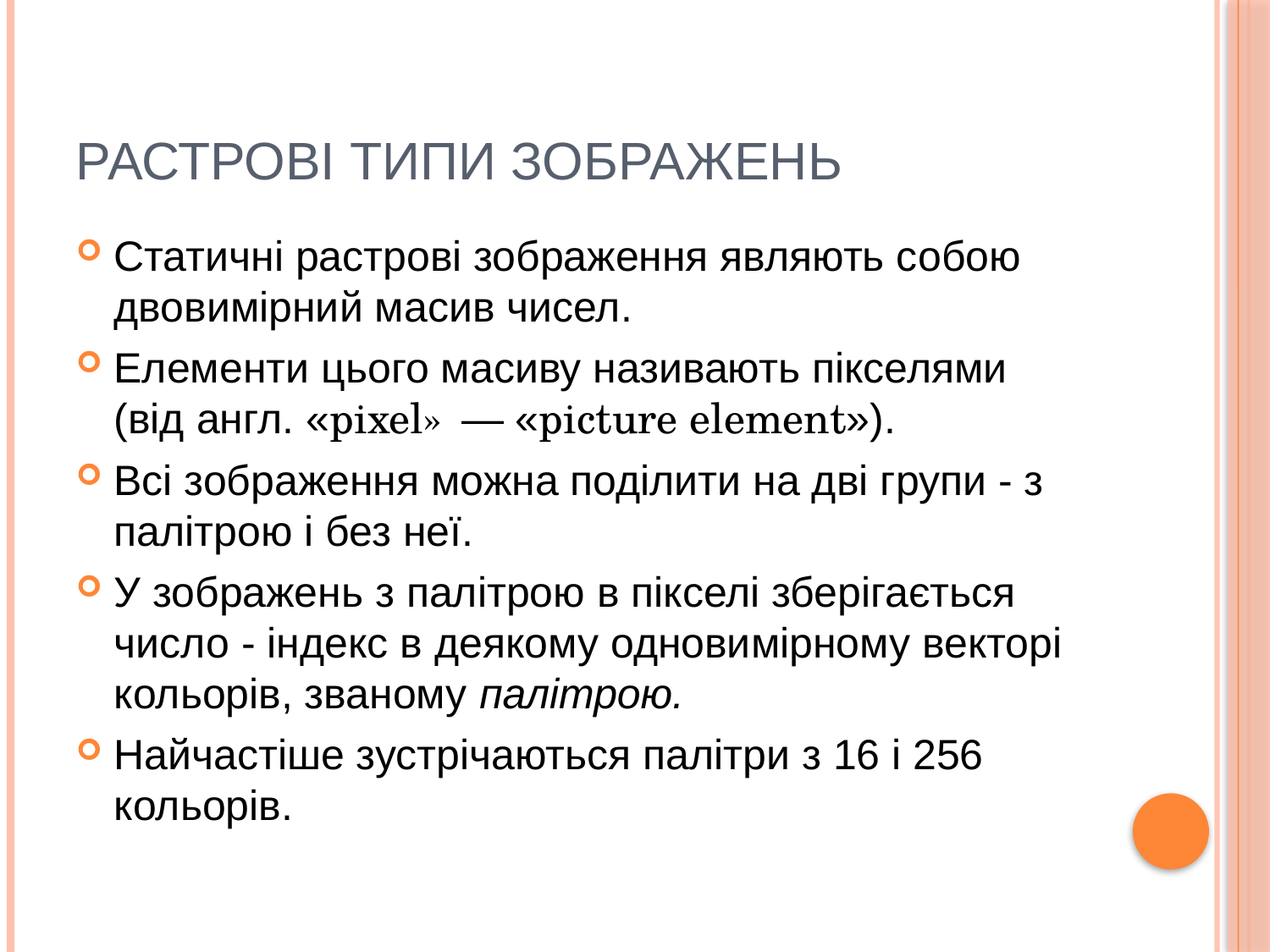

# Растрові типи зображень
Статичні растрові зображення являють собою двовимірний масив чисел.
Елементи цього масиву називають пікселями (від англ. «pixel» — «picture element»).
Всі зображення можна поділити на дві групи - з палітрою і без неї.
У зображень з палітрою в пікселі зберігається число - індекс в деякому одновимірному векторі кольорів, званому палітрою.
Найчастіше зустрічаються палітри з 16 і 256 кольорів.